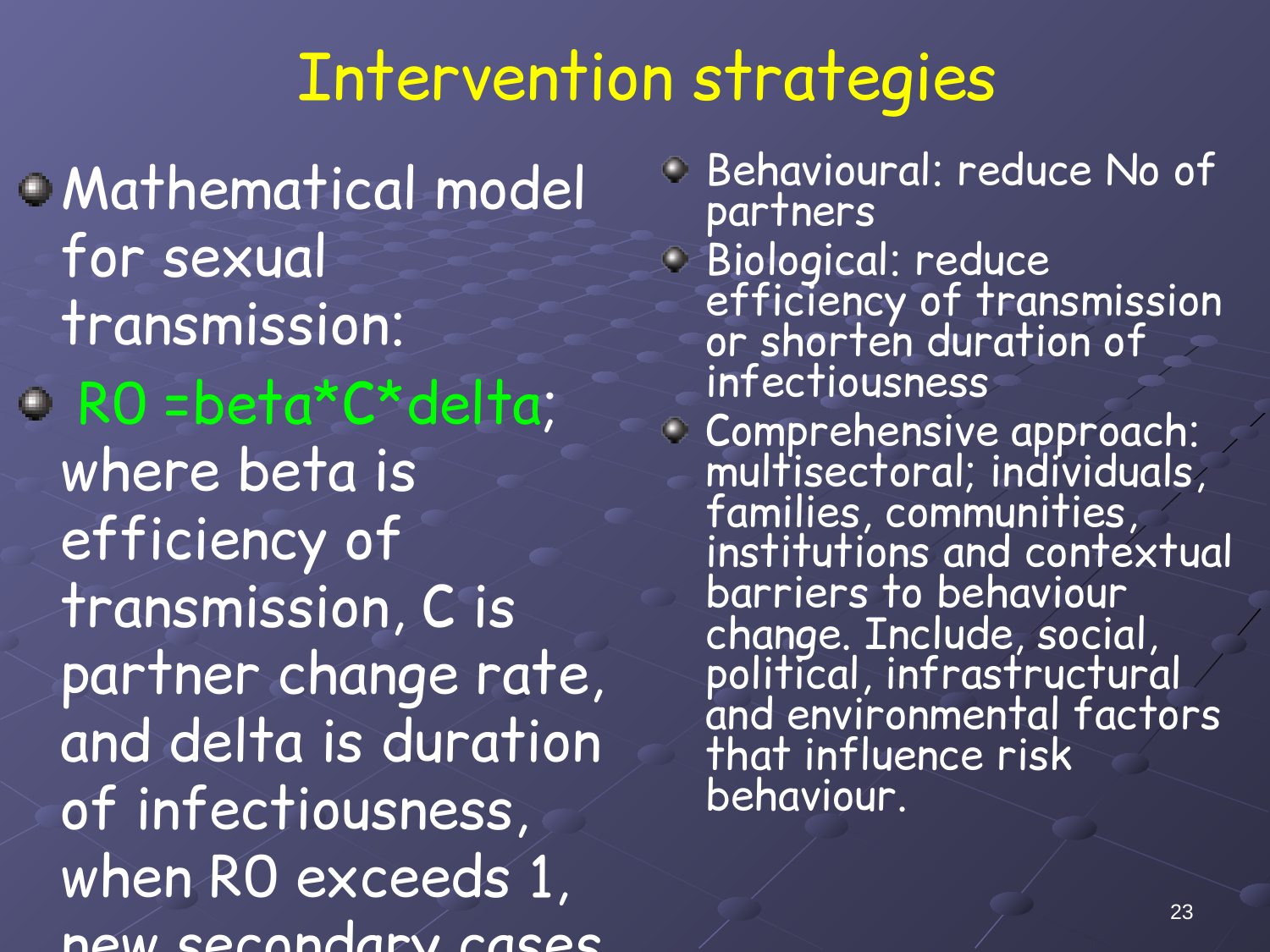

# Intervention strategies
Mathematical model for sexual transmission:
 R0 =beta*C*delta; where beta is efficiency of transmission, C is partner change rate, and delta is duration of infectiousness, when R0 exceeds 1, new secondary cases of HIV occur, so successful prevention strategies must reduce R0 to less than 1 (Anderson R et al, Infectious diseases of humans: Dynamics and control. New York, NY: Oxford science publications; 1992)
Behavioural: reduce No of partners
Biological: reduce efficiency of transmission or shorten duration of infectiousness
Comprehensive approach: multisectoral; individuals, families, communities, institutions and contextual barriers to behaviour change. Include, social, political, infrastructural and environmental factors that influence risk behaviour.

23